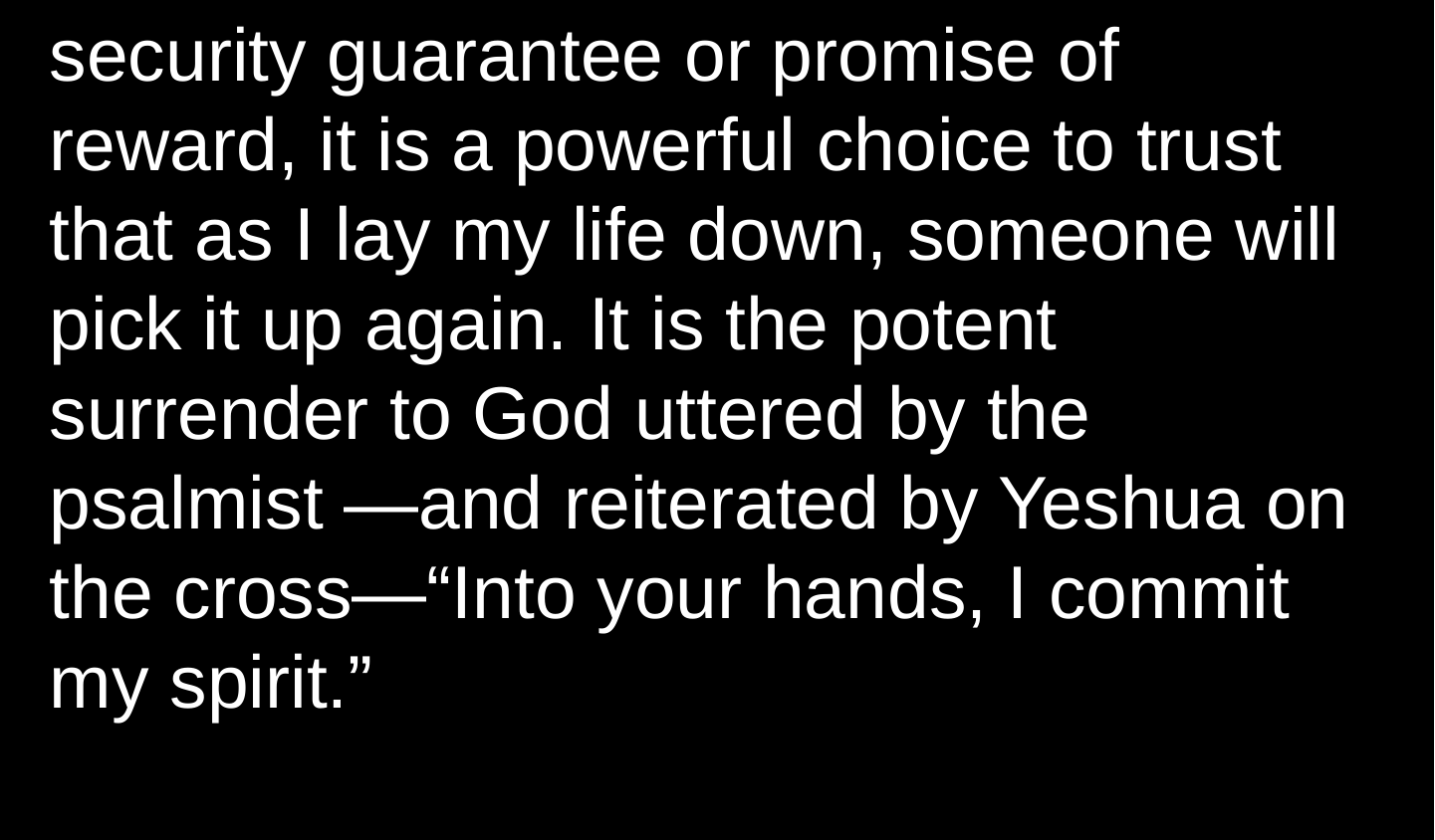

security guarantee or promise of reward, it is a powerful choice to trust that as I lay my life down, someone will pick it up again. It is the potent surrender to God uttered by the psalmist —and reiterated by Yeshua on the cross—“Into your hands, I commit my spirit.”